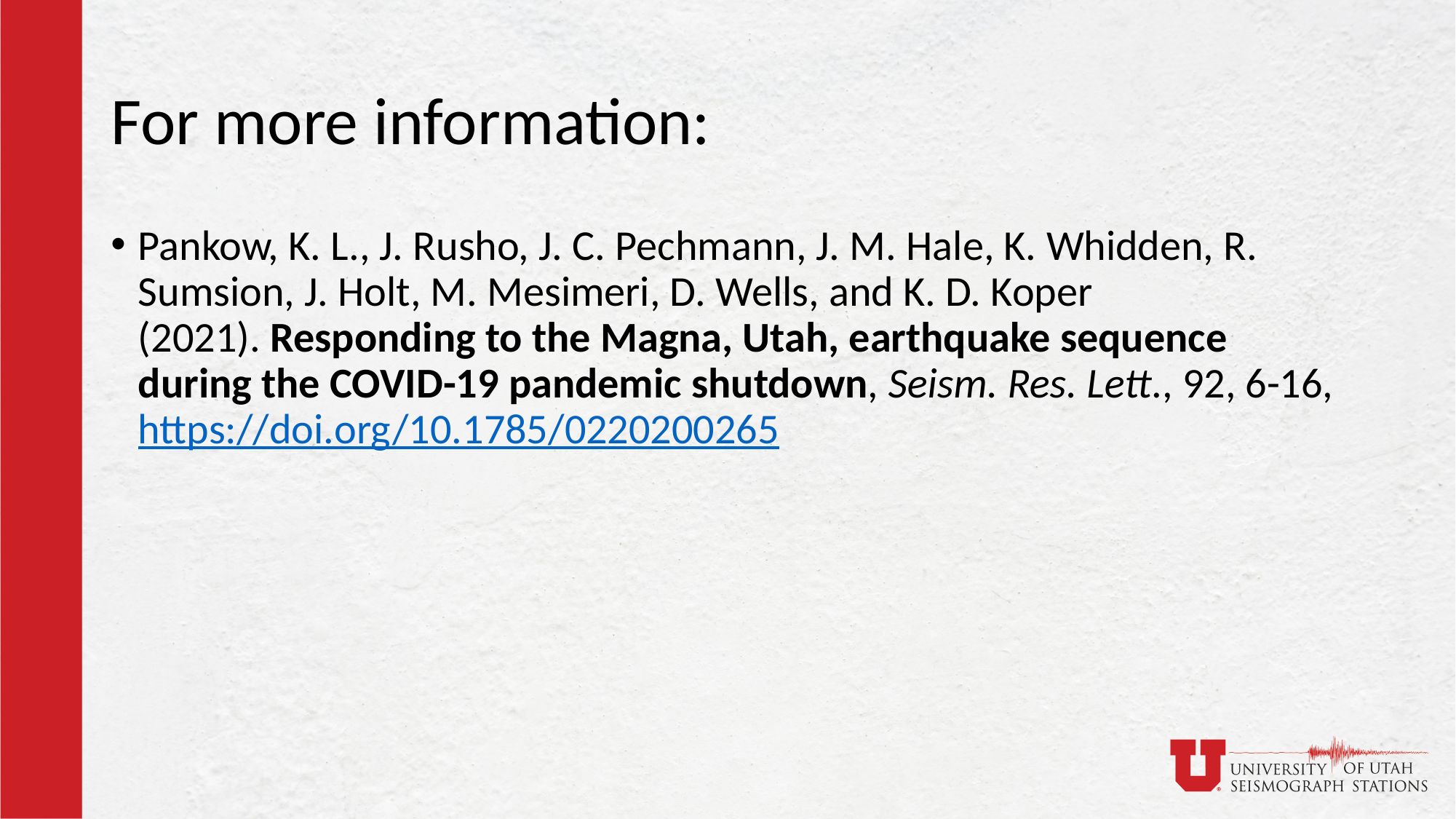

# For more information:
Pankow, K. L., J. Rusho, J. C. Pechmann, J. M. Hale, K. Whidden, R. Sumsion, J. Holt, M. Mesimeri, D. Wells, and K. D. Koper (2021). Responding to the Magna, Utah, earthquake sequence during the COVID-19 pandemic shutdown, Seism. Res. Lett., 92, 6-16, https://doi.org/10.1785/0220200265